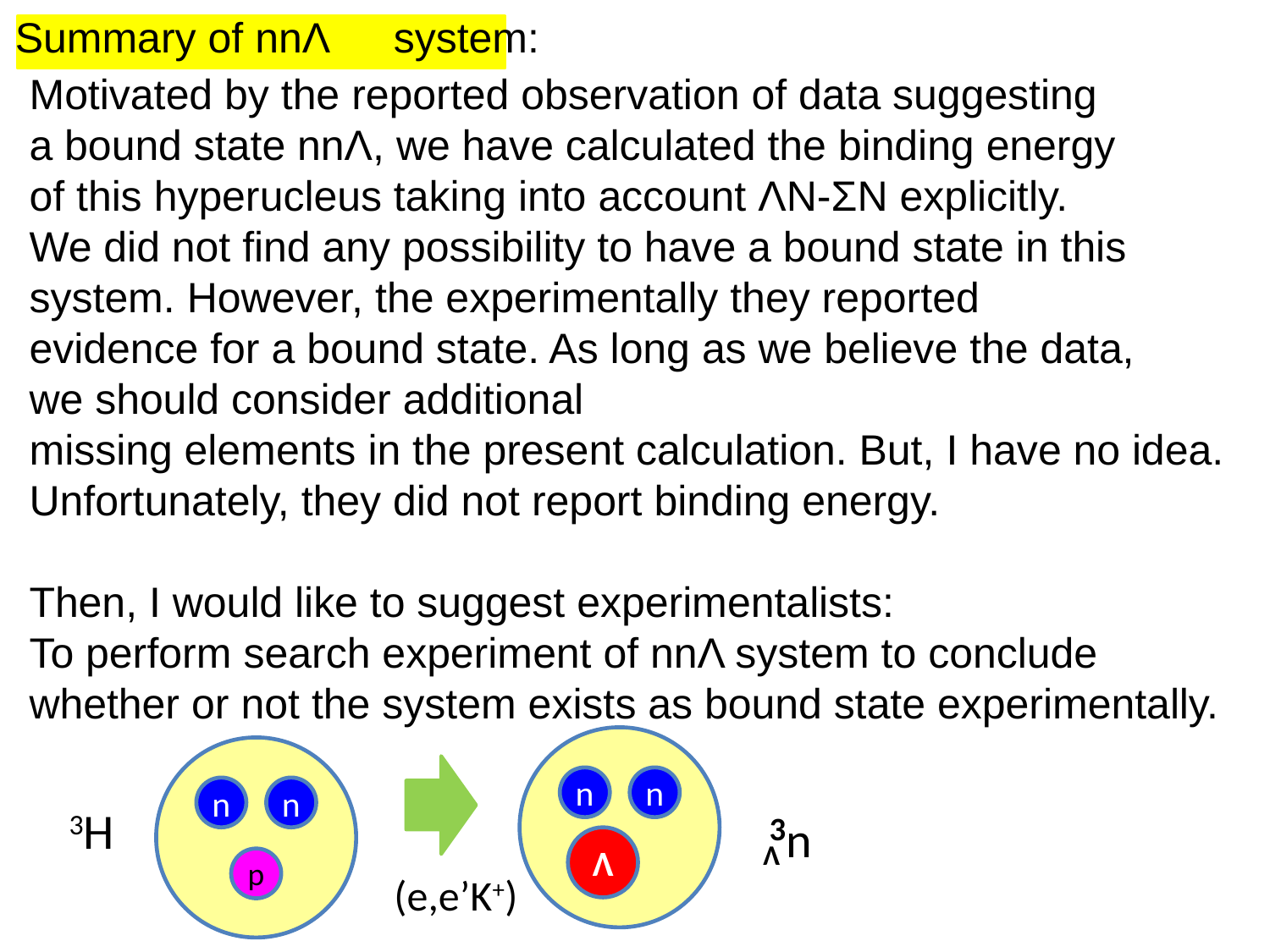

Summary of nnΛ　system:

Motivated by the reported observation of data suggesting
a bound state nnΛ, we have calculated the binding energy
of this hyperucleus taking into account ΛN-ΣN explicitly.
We did not find any possibility to have a bound state in this
system. However, the experimentally they reported
evidence for a bound state. As long as we believe the data,
we should consider additional
missing elements in the present calculation. But, I have no idea.
Unfortunately, they did not report binding energy.

Then, I would like to suggest experimentalists:
To perform search experiment of nnΛ system to conclude
whether or not the system exists as bound state experimentally.

n
n
n
n
3H
3n
Λ
Λ
p
n
(e,e’K+)